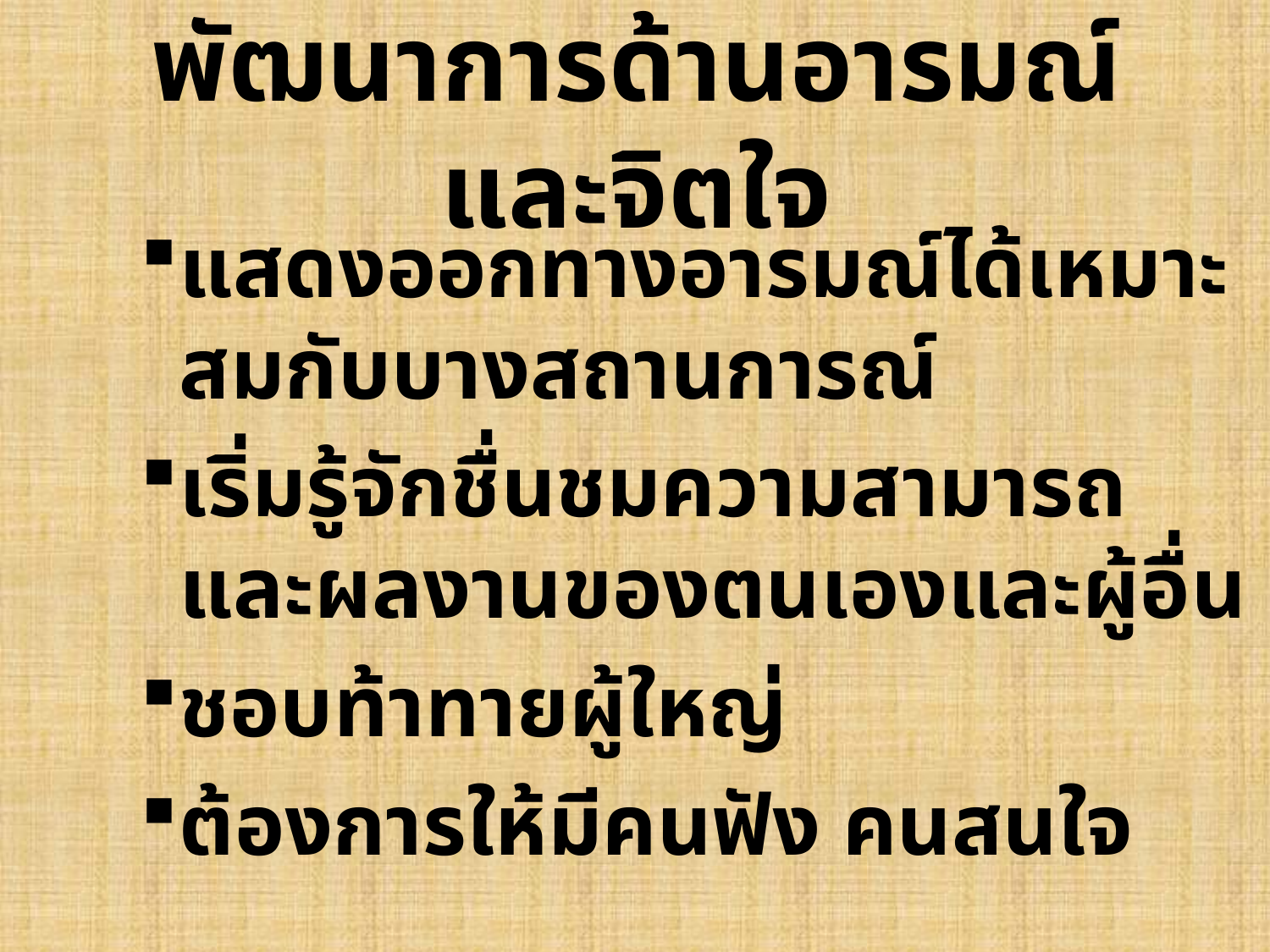

# พัฒนาการด้านอารมณ์และจิตใจ
แสดงออกทางอารมณ์ได้เหมาะสมกับบางสถานการณ์
เริ่มรู้จักชื่นชมความสามารถ และผลงานของตนเองและผู้อื่น
ชอบท้าทายผู้ใหญ่
ต้องการให้มีคนฟัง คนสนใจ